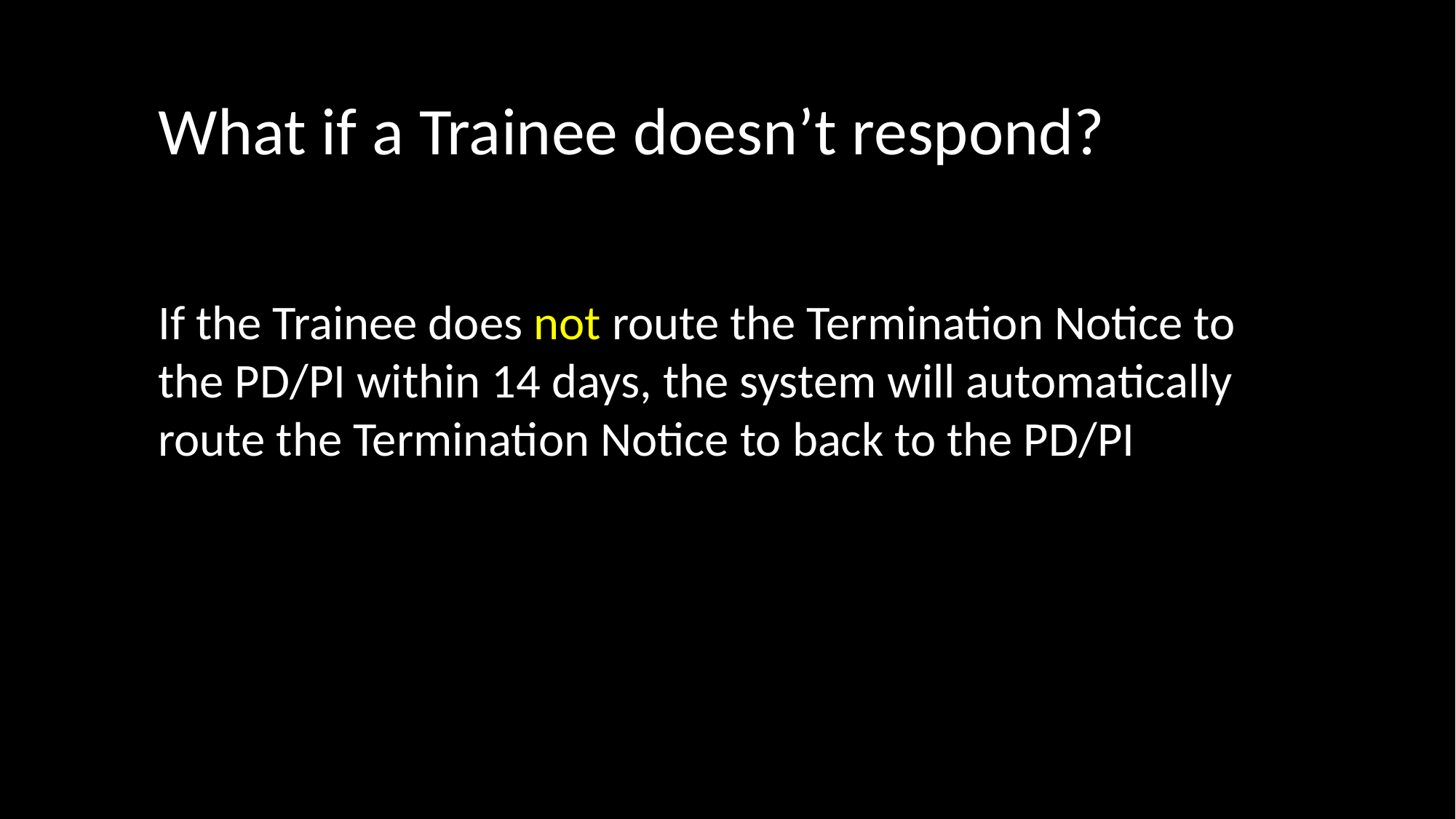

# What if a Trainee doesn’t respond?
If the Trainee does not route the Termination Notice to the PD/PI within 14 days, the system will automatically route the Termination Notice to back to the PD/PI